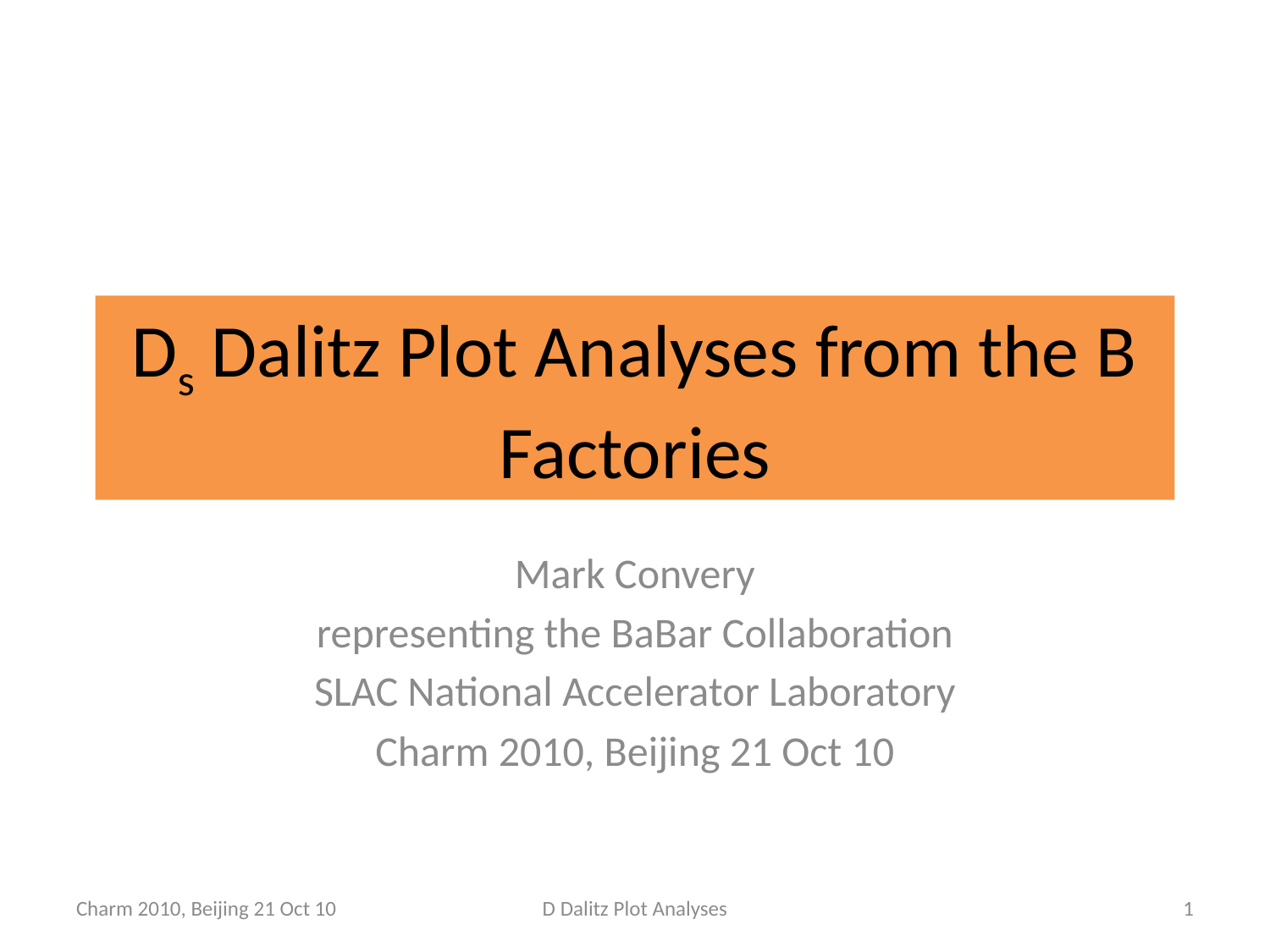

# Ds Dalitz Plot Analyses from the B Factories
Mark Convery
representing the BaBar Collaboration
SLAC National Accelerator Laboratory
Charm 2010, Beijing 21 Oct 10
Charm 2010, Beijing 21 Oct 10
D Dalitz Plot Analyses
1